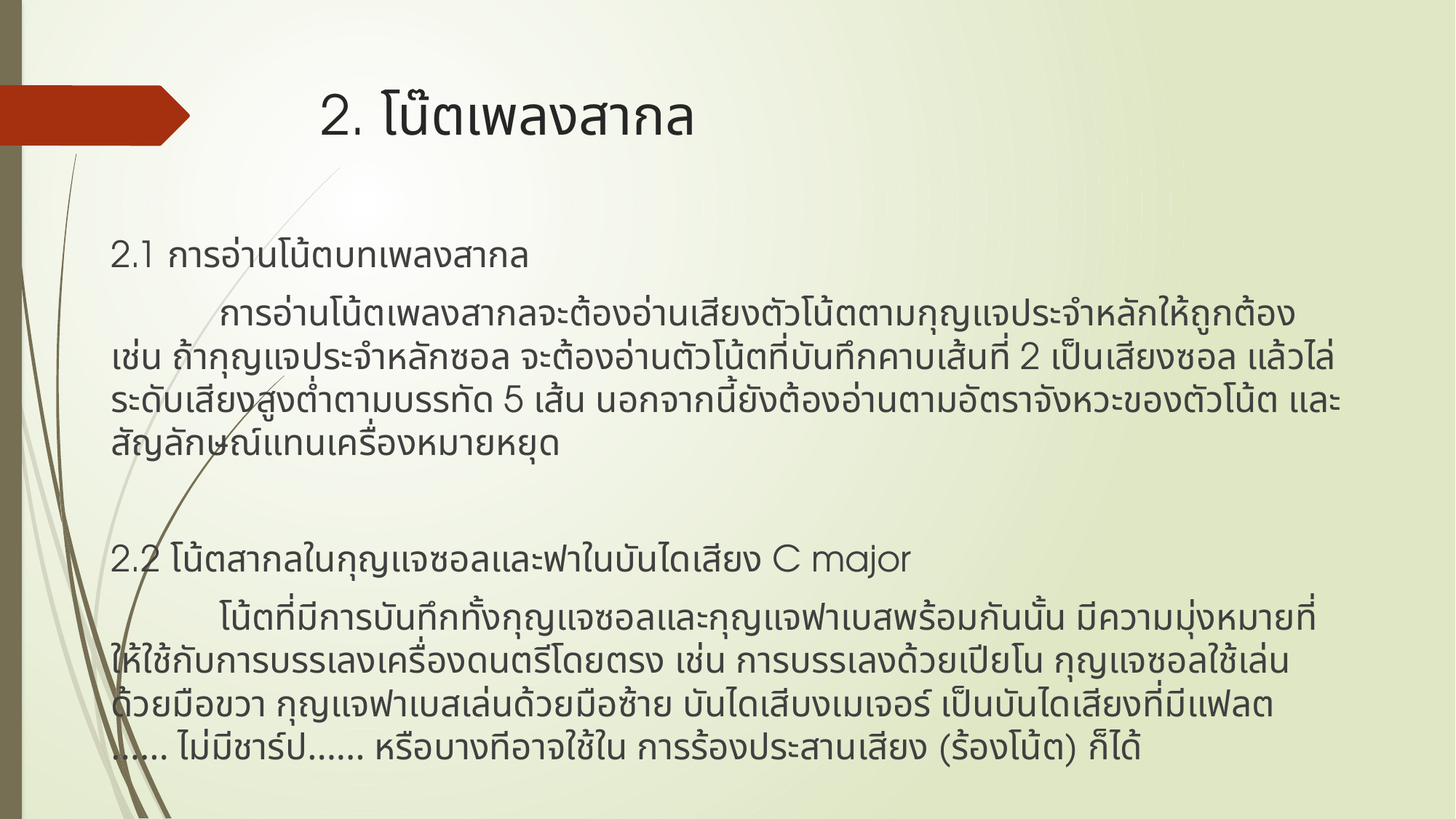

# 2. โน๊ตเพลงสากล

2.1 การอ่านโน้ตบทเพลงสากล
	การอ่านโน้ตเพลงสากลจะต้องอ่านเสียงตัวโน้ตตามกุญแจประจำหลักให้ถูกต้อง เช่น ถ้ากุญแจประจำหลักซอล จะต้องอ่านตัวโน้ตที่บันทึกคาบเส้นที่ 2 เป็นเสียงซอล แล้วไล่ระดับเสียงสูงต่ำตามบรรทัด 5 เส้น นอกจากนี้ยังต้องอ่านตามอัตราจังหวะของตัวโน้ต และสัญลักษณ์แทนเครื่องหมายหยุด

2.2 โน้ตสากลในกุญแจซอลและฟาในบันไดเสียง C major
	โน้ตที่มีการบันทึกทั้งกุญแจซอลและกุญแจฟาเบสพร้อมกันนั้น มีความมุ่งหมายที่ให้ใช้กับการบรรเลงเครื่องดนตรีโดยตรง เช่น การบรรเลงด้วยเปียโน กุญแจซอลใช้เล่นด้วยมือขวา กุญแจฟาเบสเล่นด้วยมือซ้าย บันไดเสีบงเมเจอร์ เป็นบันไดเสียงที่มีแฟลต …… ไม่มีชาร์ป…… หรือบางทีอาจใช้ใน การร้องประสานเสียง (ร้องโน้ต) ก็ได้